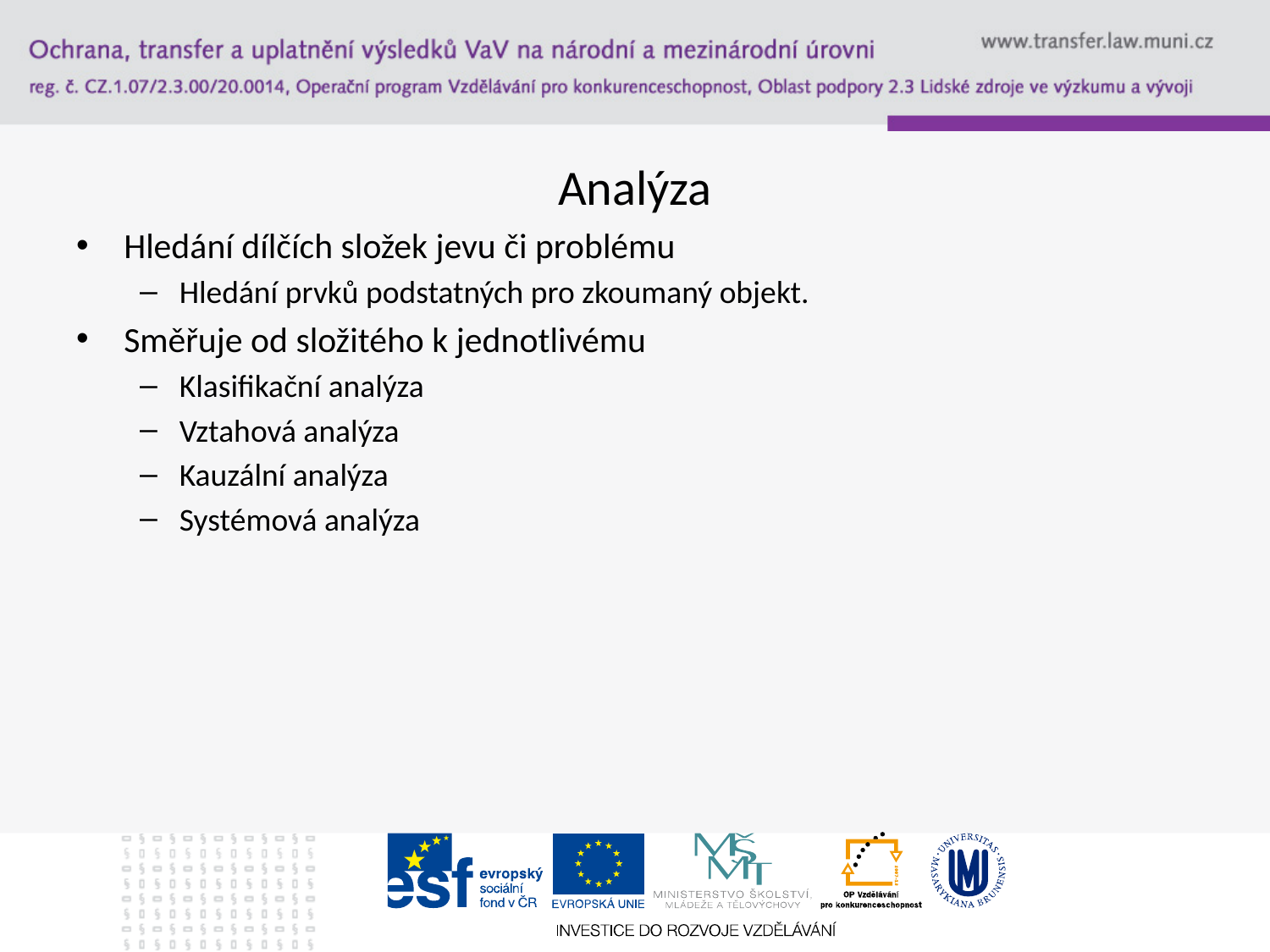

# Analýza
Hledání dílčích složek jevu či problému
Hledání prvků podstatných pro zkoumaný objekt.
Směřuje od složitého k jednotlivému
Klasifikační analýza
Vztahová analýza
Kauzální analýza
Systémová analýza